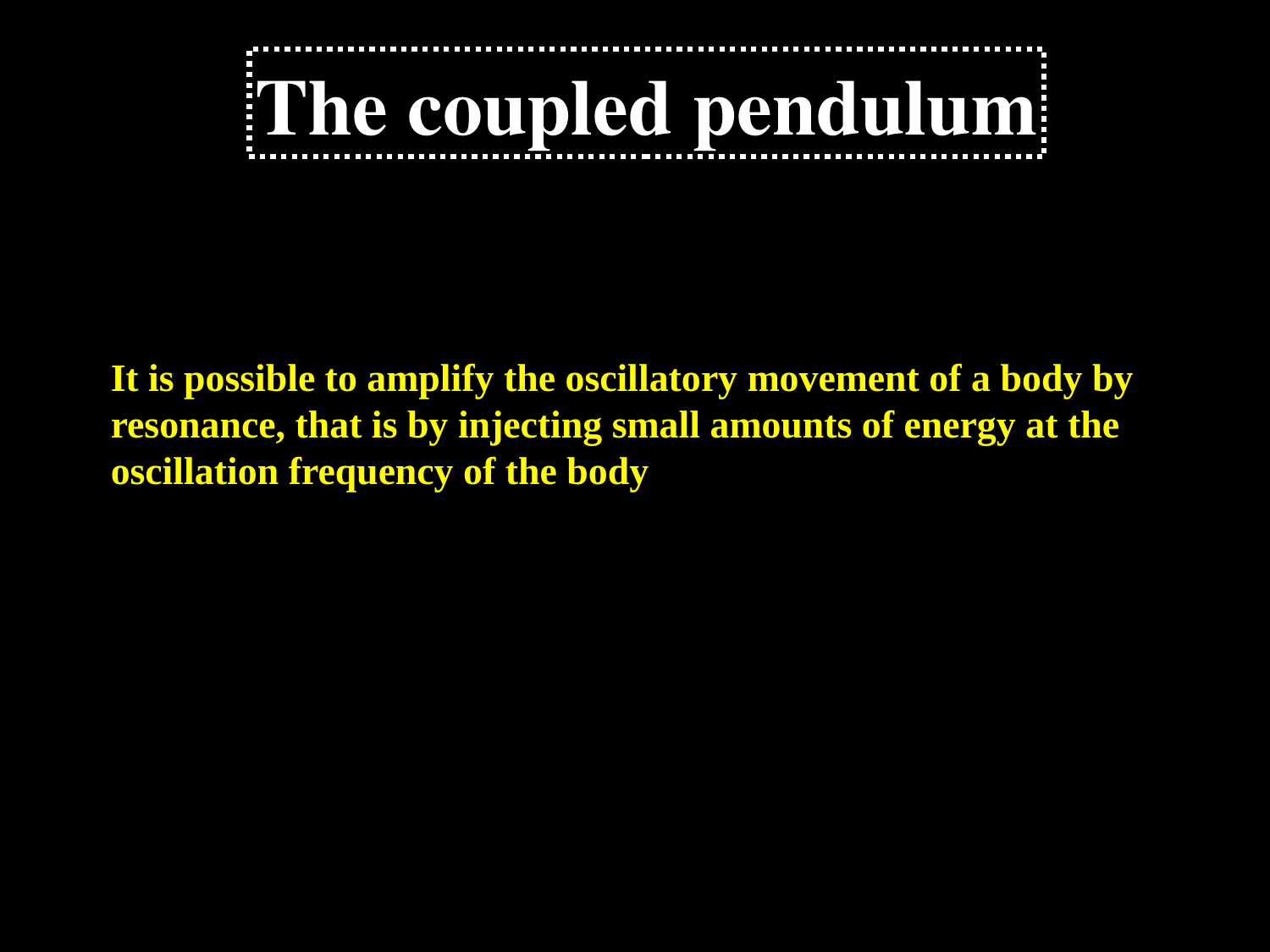

The coupled pendulum
It is possible to amplify the oscillatory movement of a body by resonance, that is by injecting small amounts of energy at the oscillation frequency of the body